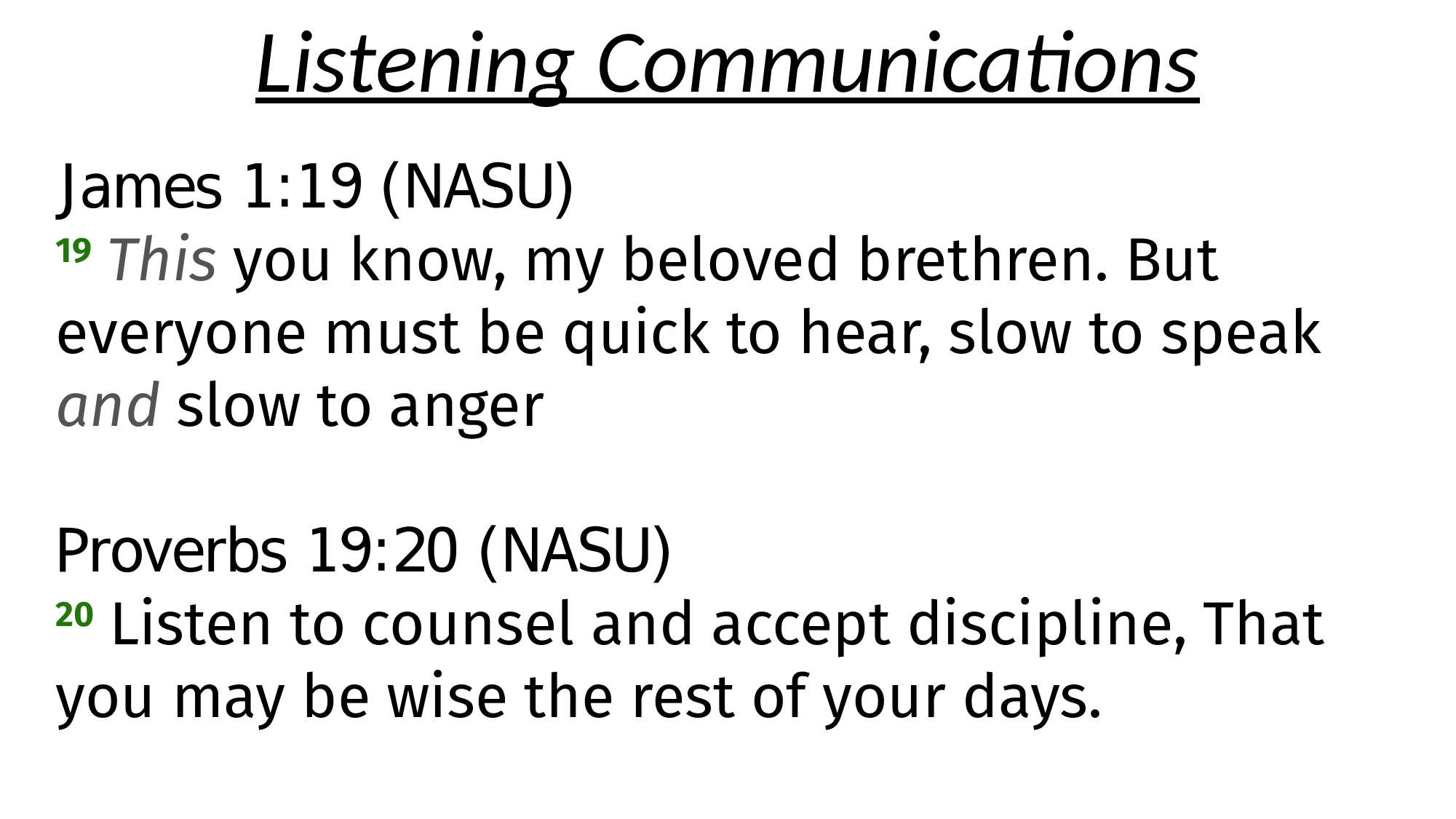

# Listening Communications
James 1:19 (NASU)
19 This you know, my beloved brethren. But everyone must be quick to hear, slow to speak and slow to anger

Proverbs 19:20 (NASU)
20 Listen to counsel and accept discipline, That you may be wise the rest of your days.